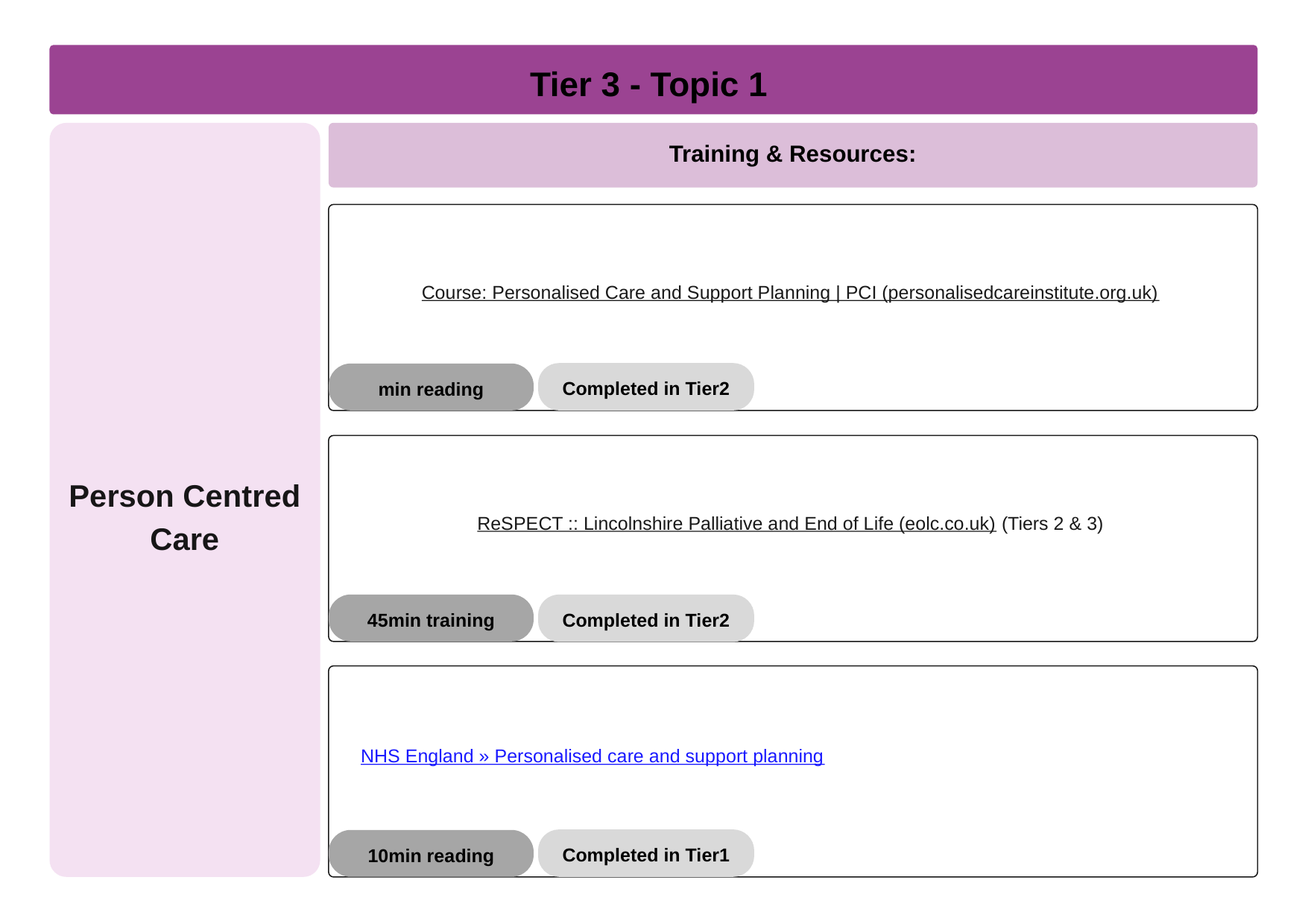

Tier 3 - Topic 1

Person Centred Care

Training & Resources:

Course: Personalised Care and Support Planning | PCI (personalisedcareinstitute.org.uk)

Completed in Tier2

min reading

ReSPECT :: Lincolnshire Palliative and End of Life (eolc.co.uk) (Tiers 2 & 3)

45min training

Completed in Tier2

     NHS England » Personalised care and support planning

Completed in Tier1

10min reading